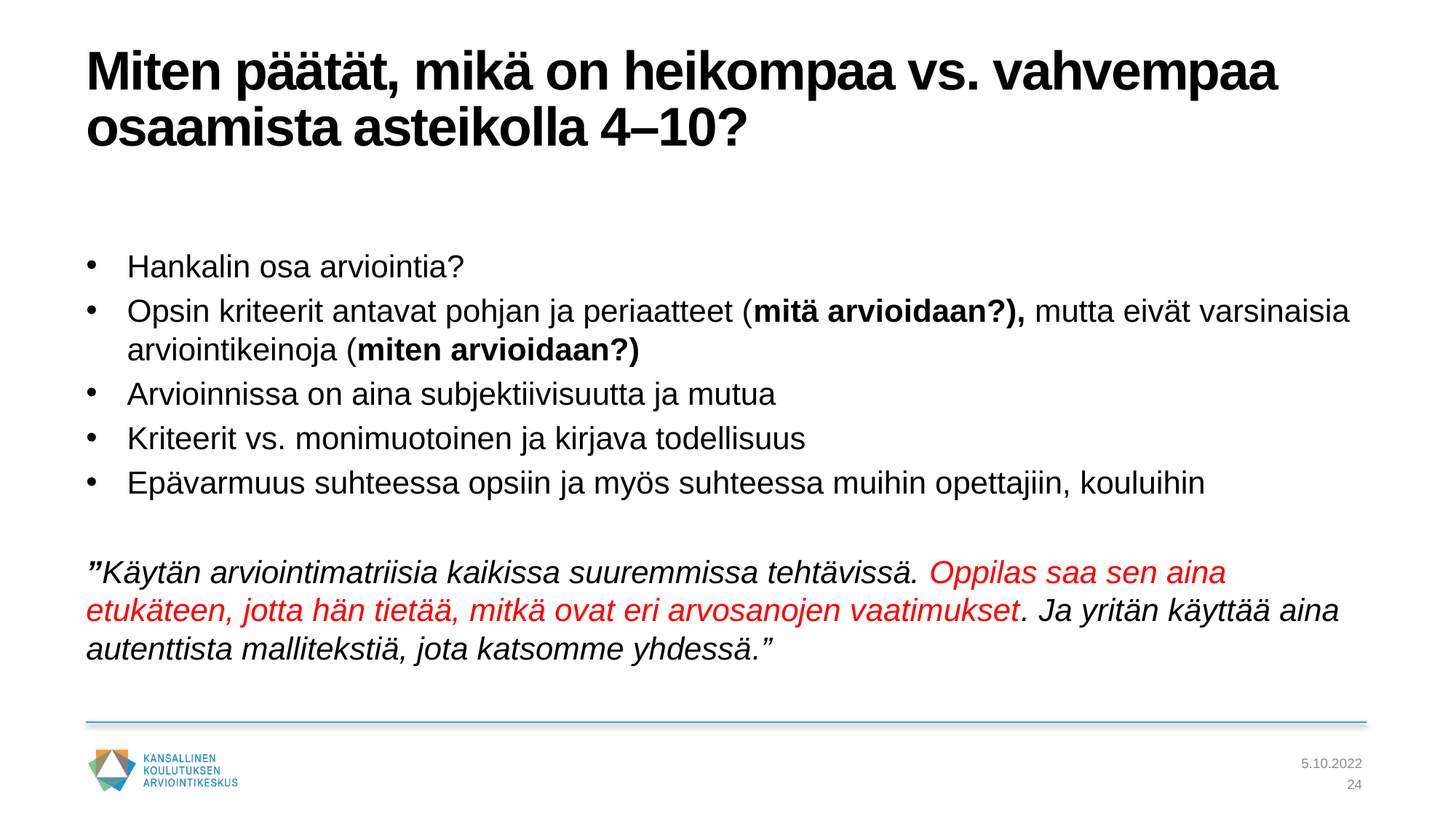

# Miten päätät, mikä on heikompaa vs. vahvempaa osaamista asteikolla 4–10?

Hankalin osa arviointia?
Opsin kriteerit antavat pohjan ja periaatteet (mitä arvioidaan?), mutta eivät varsinaisia arviointikeinoja (miten arvioidaan?)
Arvioinnissa on aina subjektiivisuutta ja mutua
Kriteerit vs. monimuotoinen ja kirjava todellisuus
Epävarmuus suhteessa opsiin ja myös suhteessa muihin opettajiin, kouluihin

”Käytän arviointimatriisia kaikissa suuremmissa tehtävissä. Oppilas saa sen aina etukäteen, jotta hän tietää, mitkä ovat eri arvosanojen vaatimukset. Ja yritän käyttää aina autenttista mallitekstiä, jota katsomme yhdessä.”

5.10.2022
24